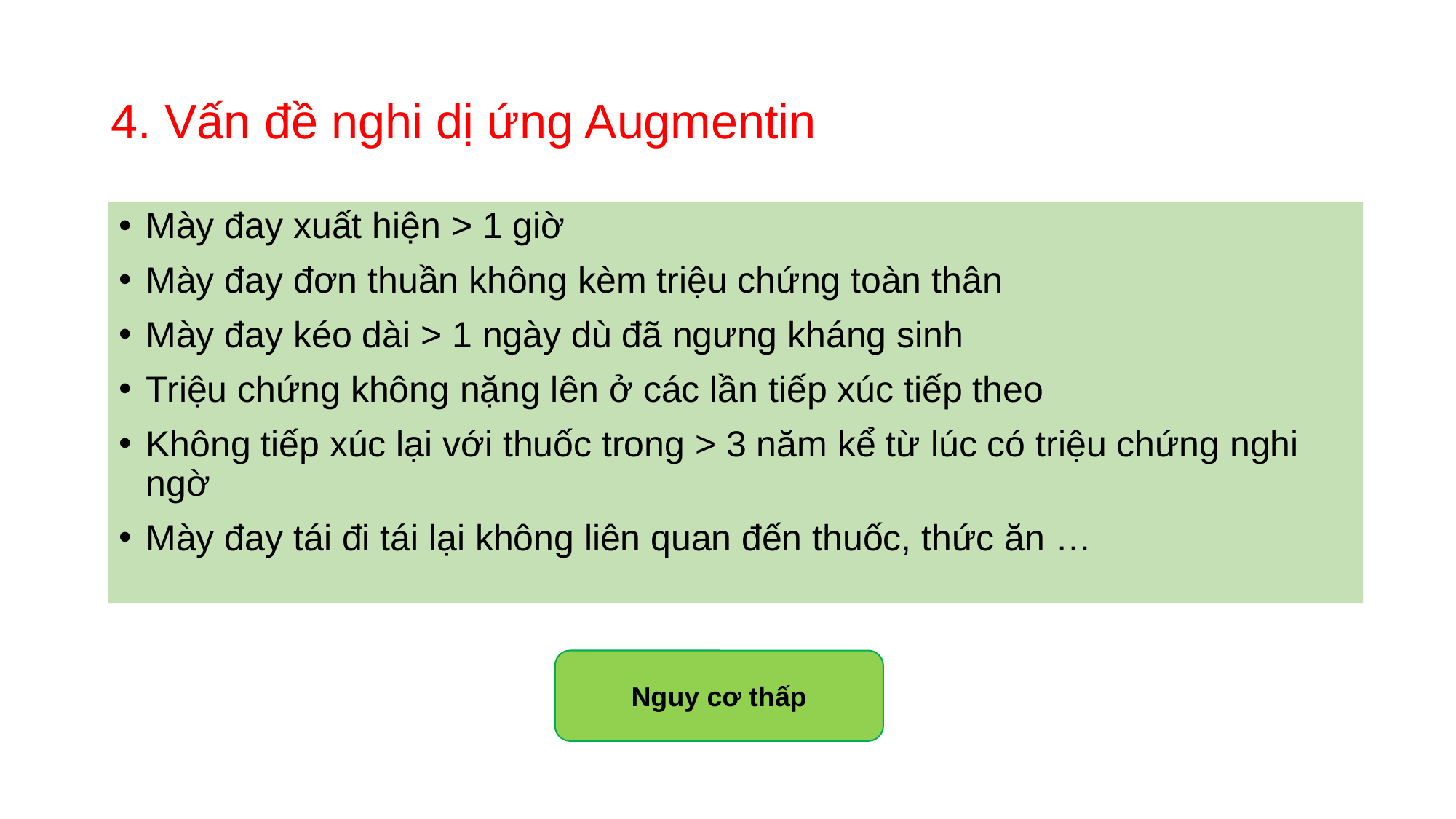

# 4. Vấn đề nghi dị ứng Augmentin
Mày đay xuất hiện > 1 giờ
Mày đay đơn thuần không kèm triệu chứng toàn thân
Mày đay kéo dài > 1 ngày dù đã ngưng kháng sinh
Triệu chứng không nặng lên ở các lần tiếp xúc tiếp theo
Không tiếp xúc lại với thuốc trong > 3 năm kể từ lúc có triệu chứng nghi ngờ
Mày đay tái đi tái lại không liên quan đến thuốc, thức ăn …
Nguy cơ thấp